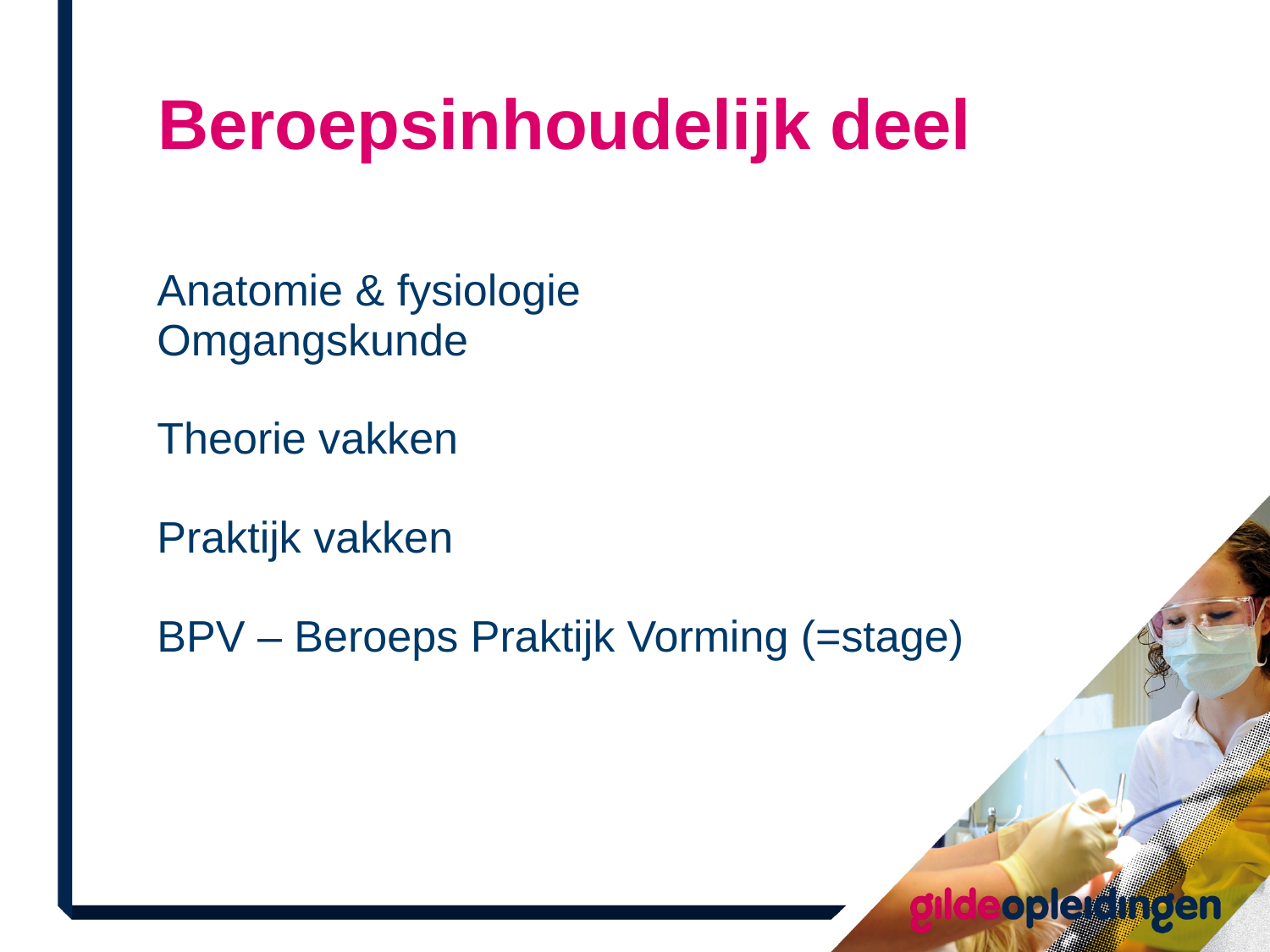

# Beroepsinhoudelijk deel
Anatomie & fysiologie
Omgangskunde

Theorie vakken

Praktijk vakken

BPV – Beroeps Praktijk Vorming (=stage)